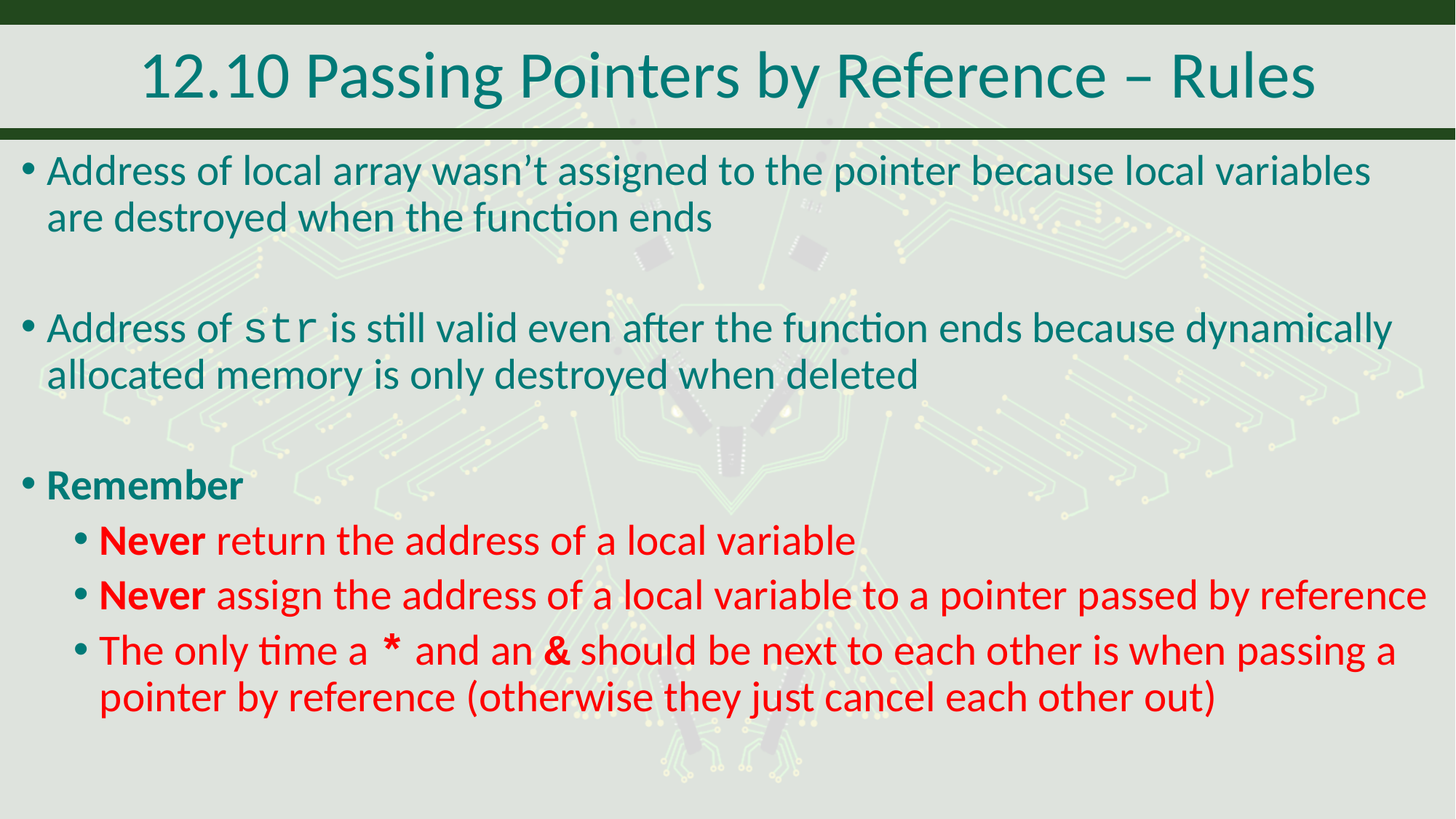

# 12.10 Passing Pointers by Reference – Rules
Address of local array wasn’t assigned to the pointer because local variables are destroyed when the function ends

Address of str is still valid even after the function ends because dynamically allocated memory is only destroyed when deleted

Remember
Never return the address of a local variable
Never assign the address of a local variable to a pointer passed by reference
The only time a * and an & should be next to each other is when passing a pointer by reference (otherwise they just cancel each other out)